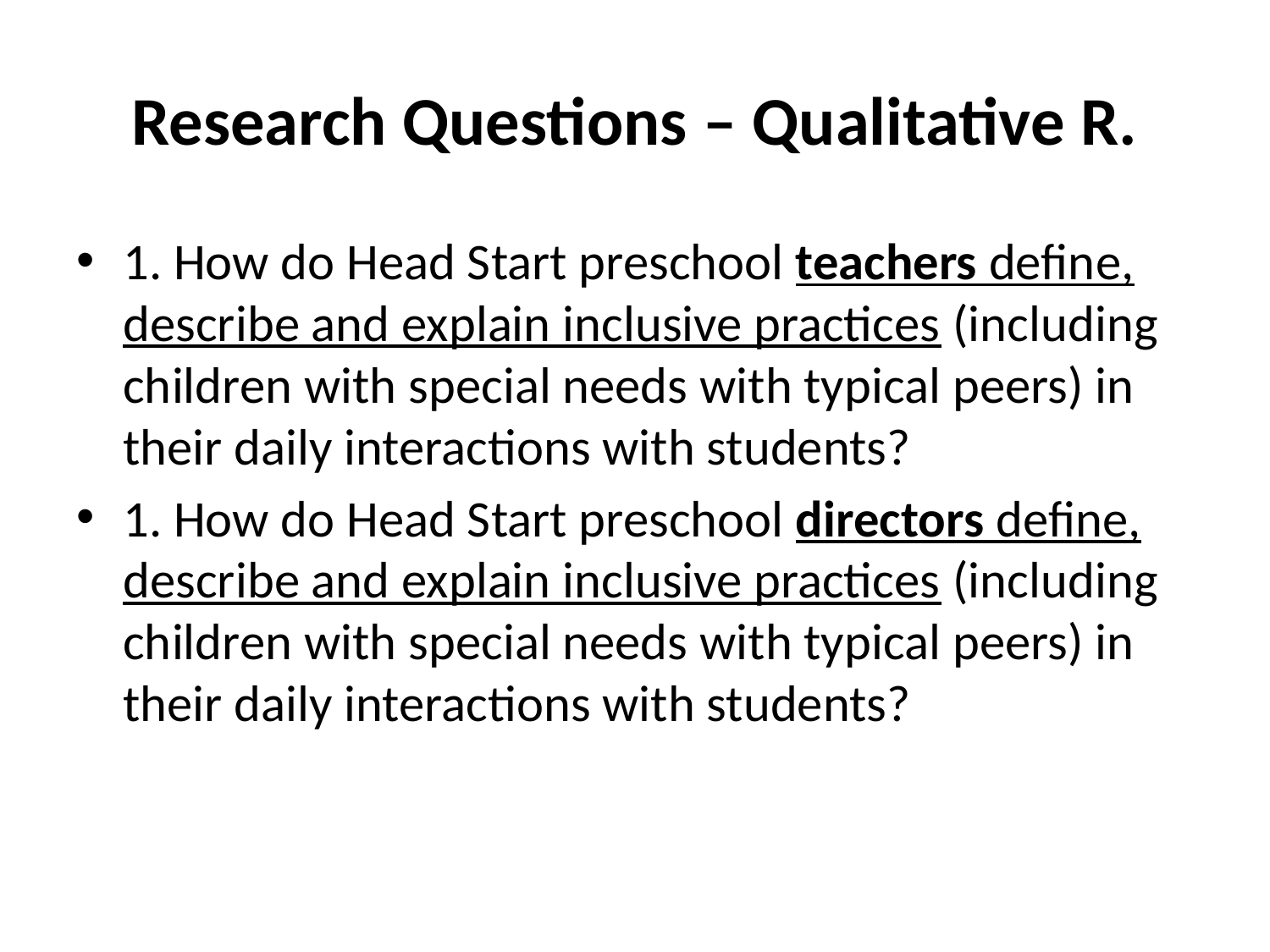

# Research Questions – Qualitative R.
1. How do Head Start preschool teachers define, describe and explain inclusive practices (including children with special needs with typical peers) in their daily interactions with students?
1. How do Head Start preschool directors define, describe and explain inclusive practices (including children with special needs with typical peers) in their daily interactions with students?